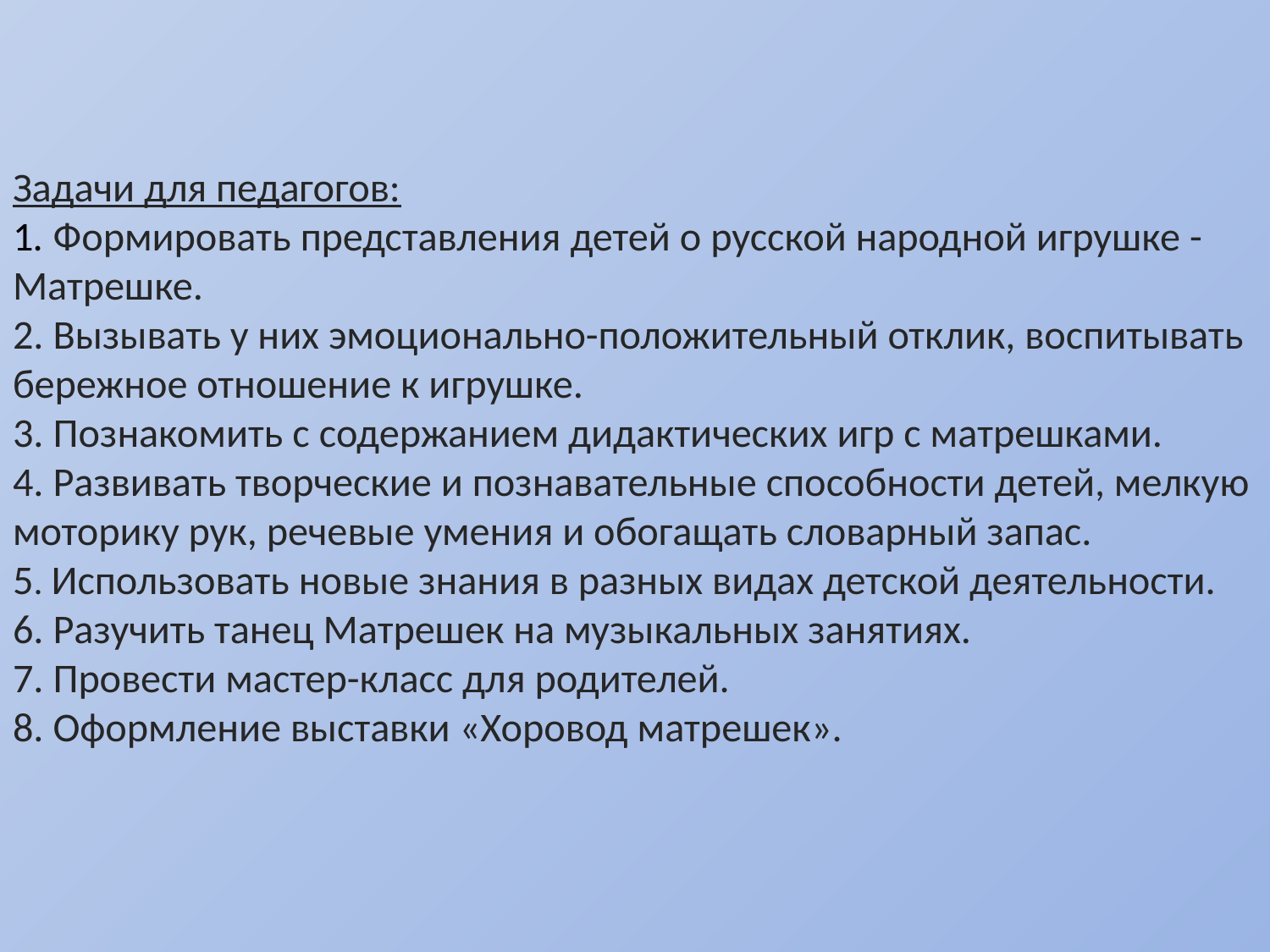

# Задачи для педагогов: 1. Формировать представления детей о русской народной игрушке - Матрешке. 2. Вызывать у них эмоционально-положительный отклик, воспитывать бережное отношение к игрушке. 3. Познакомить с содержанием дидактических игр с матрешками. 4. Развивать творческие и познавательные способности детей, мелкую моторику рук, речевые умения и обогащать словарный запас. 5. Использовать новые знания в разных видах детской деятельности. 6. Разучить танец Матрешек на музыкальных занятиях. 7. Провести мастер-класс для родителей. 8. Оформление выставки «Хоровод матрешек».